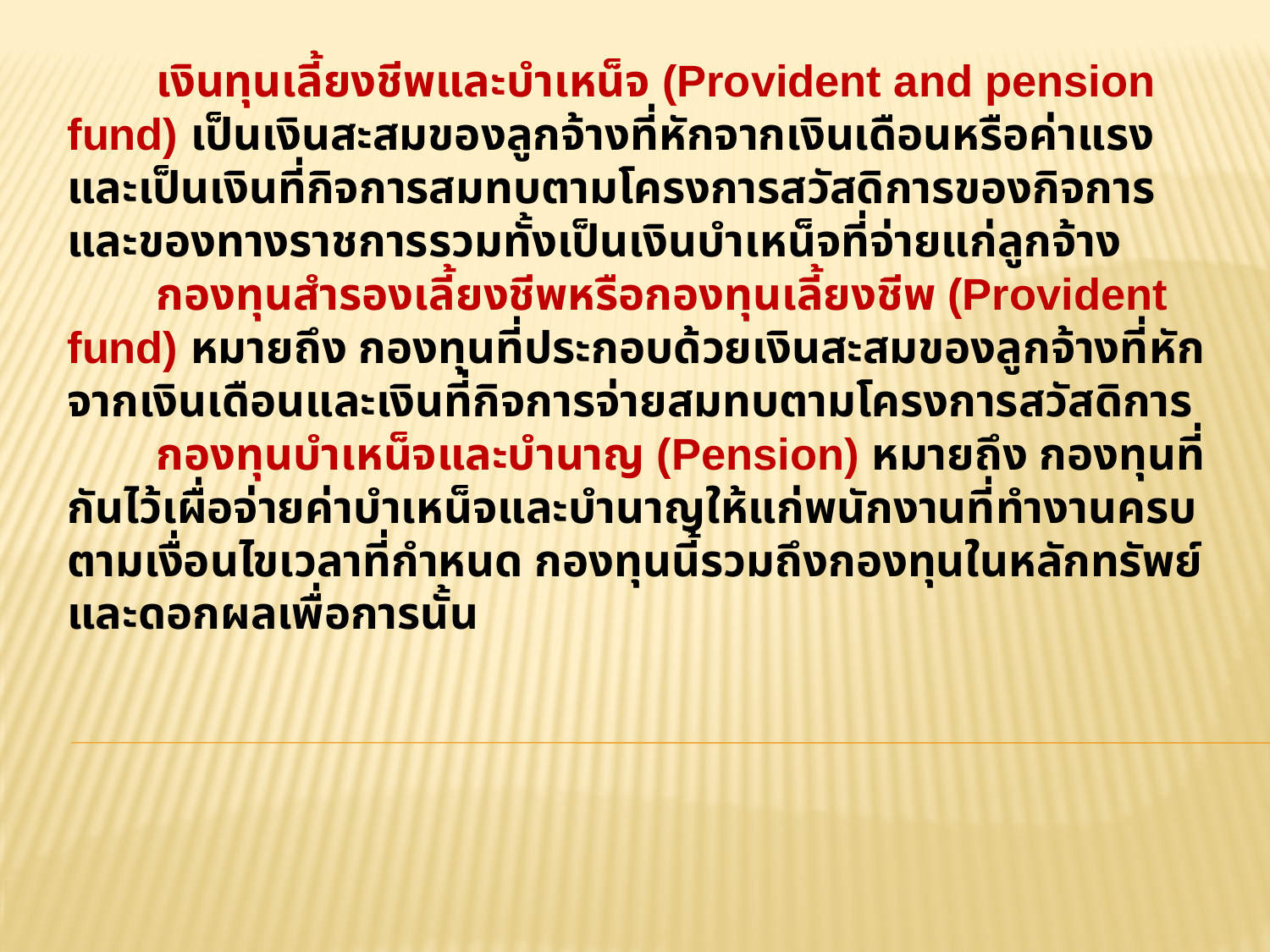

# เงินทุนเลี้ยงชีพและบำเหน็จ (Provident and pension fund) เป็นเงินสะสมของลูกจ้างที่หักจากเงินเดือนหรือค่าแรง และเป็นเงินที่กิจการสมทบตามโครงการสวัสดิการของกิจการ และของทางราชการรวมทั้งเป็นเงินบำเหน็จที่จ่ายแก่ลูกจ้าง กองทุนสำรองเลี้ยงชีพหรือกองทุนเลี้ยงชีพ (Provident fund) หมายถึง กองทุนที่ประกอบด้วยเงินสะสมของลูกจ้างที่หักจากเงินเดือนและเงินที่กิจการจ่ายสมทบตามโครงการสวัสดิการ กองทุนบำเหน็จและบำนาญ (Pension) หมายถึง กองทุนที่กันไว้เผื่อจ่ายค่าบำเหน็จและบำนาญให้แก่พนักงานที่ทำงานครบตามเงื่อนไขเวลาที่กำหนด กองทุนนี้รวมถึงกองทุนในหลักทรัพย์และดอกผลเพื่อการนั้น